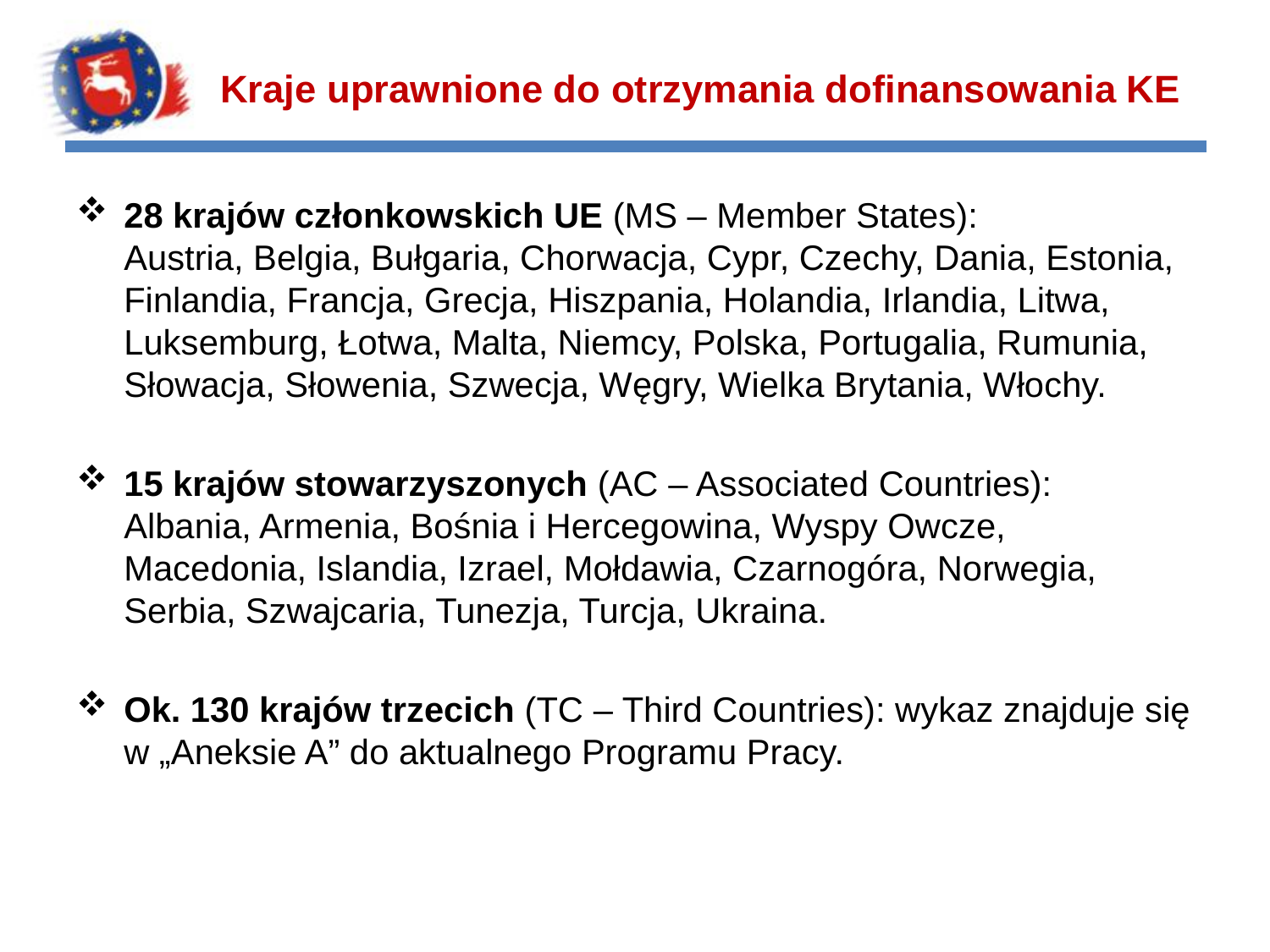

# Kraje uprawnione do otrzymania dofinansowania KE
28 krajów członkowskich UE (MS – Member States):
Austria, Belgia, Bułgaria, Chorwacja, Cypr, Czechy, Dania, Estonia, Finlandia, Francja, Grecja, Hiszpania, Holandia, Irlandia, Litwa, Luksemburg, Łotwa, Malta, Niemcy, Polska, Portugalia, Rumunia, Słowacja, Słowenia, Szwecja, Węgry, Wielka Brytania, Włochy.

15 krajów stowarzyszonych (AC – Associated Countries):
Albania, Armenia, Bośnia i Hercegowina, Wyspy Owcze, Macedonia, Islandia, Izrael, Mołdawia, Czarnogóra, Norwegia, Serbia, Szwajcaria, Tunezja, Turcja, Ukraina.

Ok. 130 krajów trzecich (TC – Third Countries): wykaz znajduje się
w „Aneksie A” do aktualnego Programu Pracy.